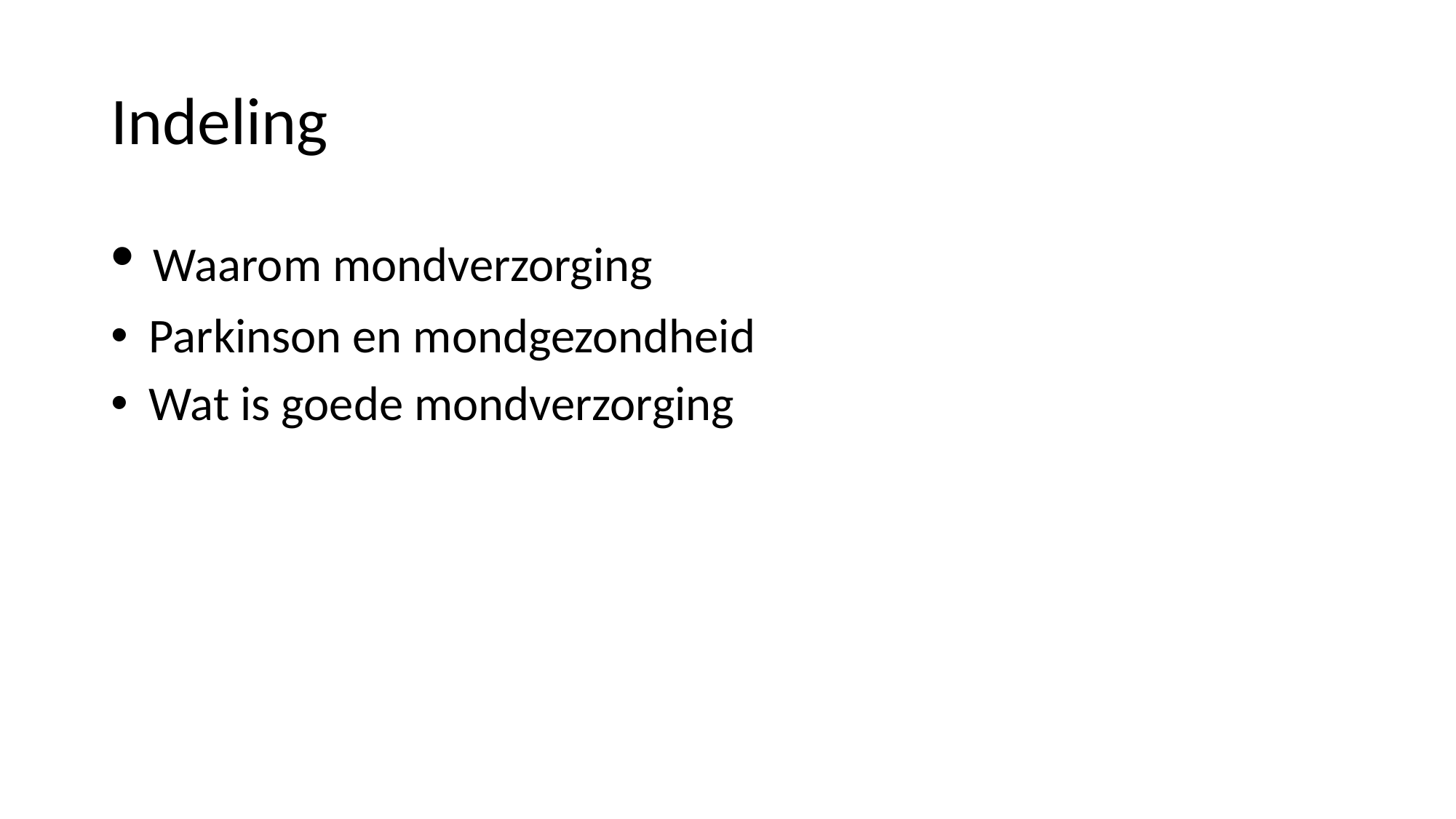

# Indeling
 Waarom mondverzorging
 Parkinson en mondgezondheid
 Wat is goede mondverzorging